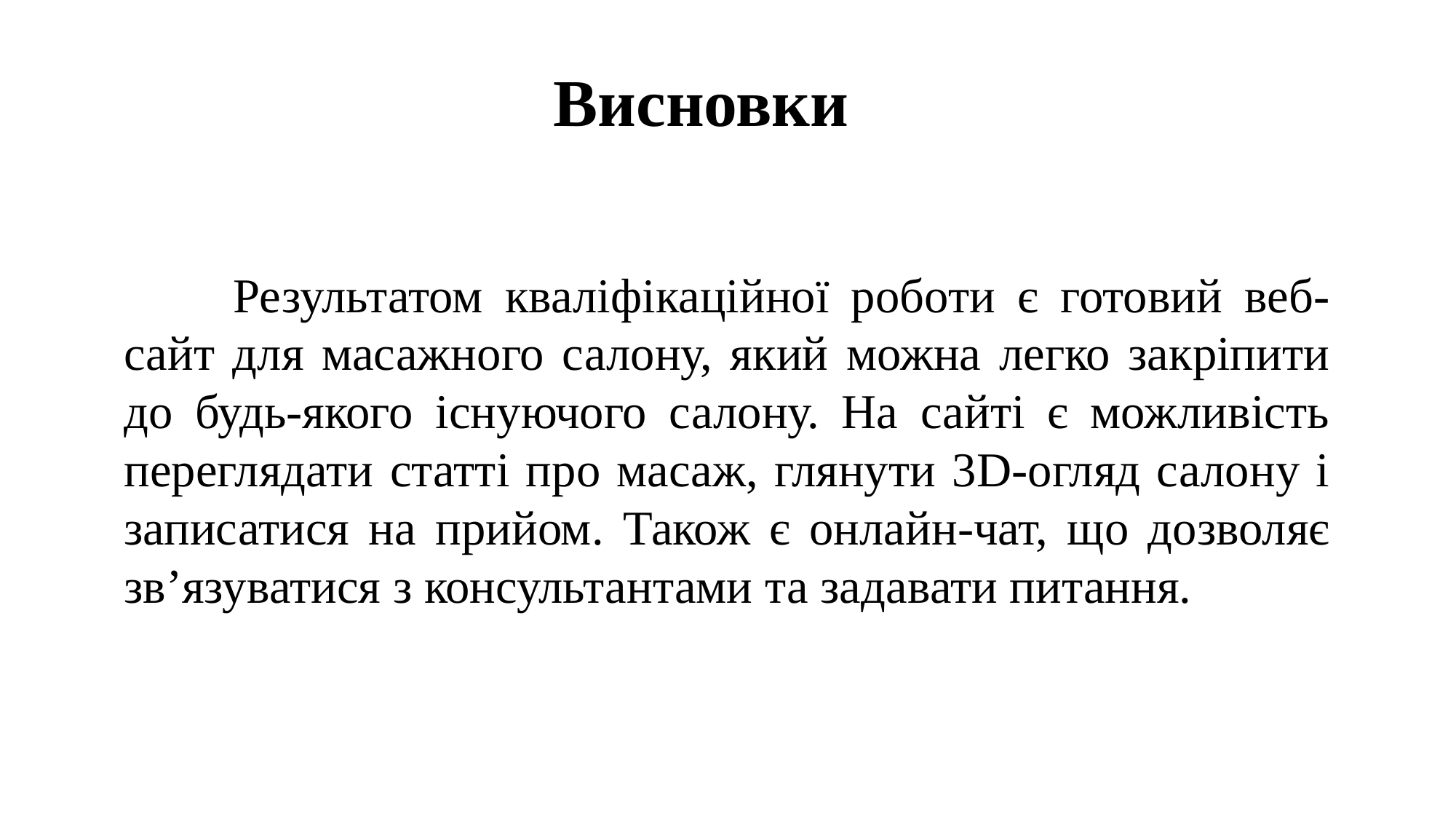

Висновки
	Результатом кваліфікаційної роботи є готовий веб-сайт для масажного салону, який можна легко закріпити до будь-якого існуючого салону. На сайті є можливість переглядати статті про масаж, глянути 3D-огляд салону і записатися на прийом. Також є онлайн-чат, що дозволяє зв’язуватися з консультантами та задавати питання.